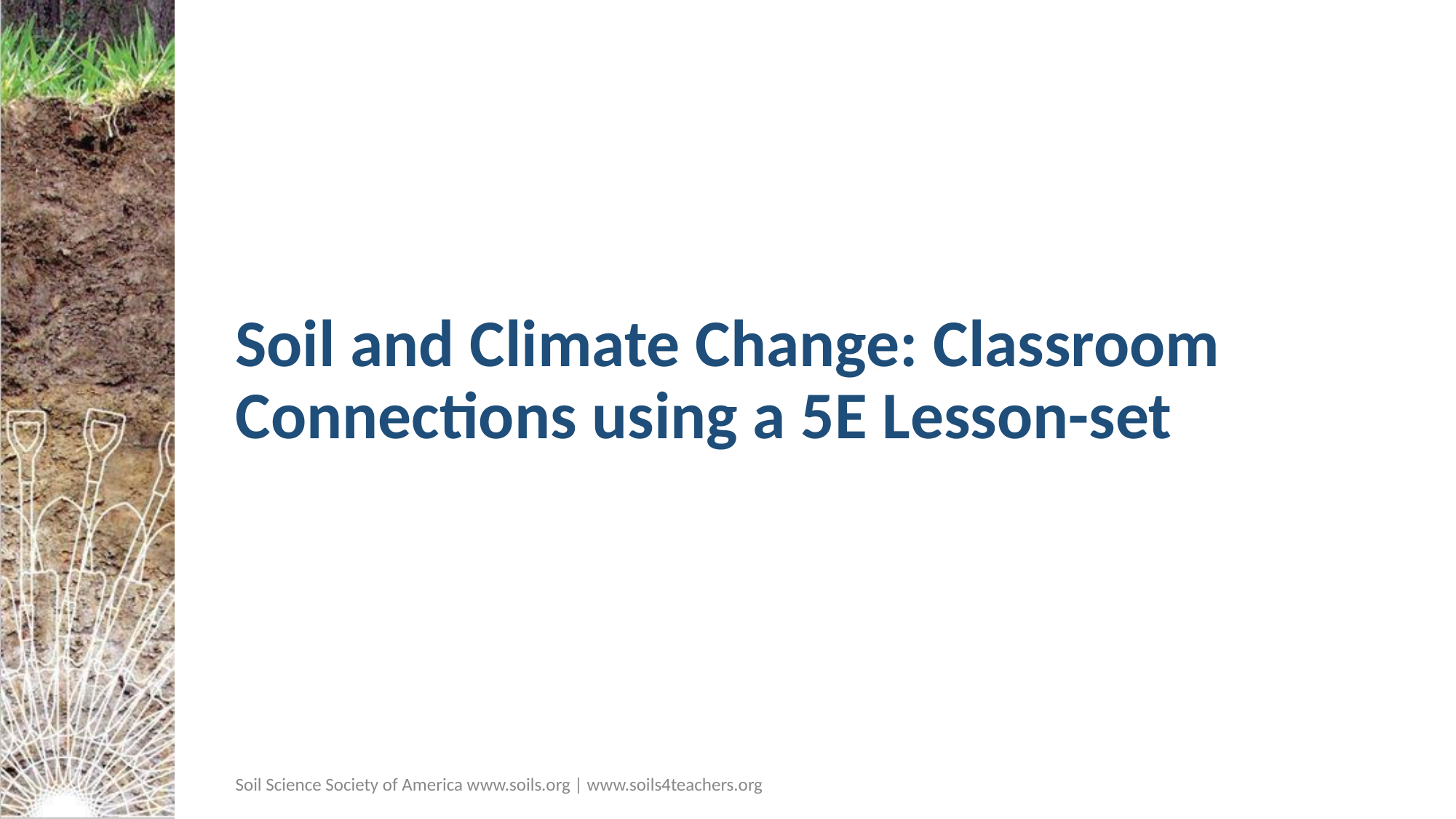

# Soil and Climate Change: Classroom Connections using a 5E Lesson-set
Soil Science Society of America www.soils.org | www.soils4teachers.org